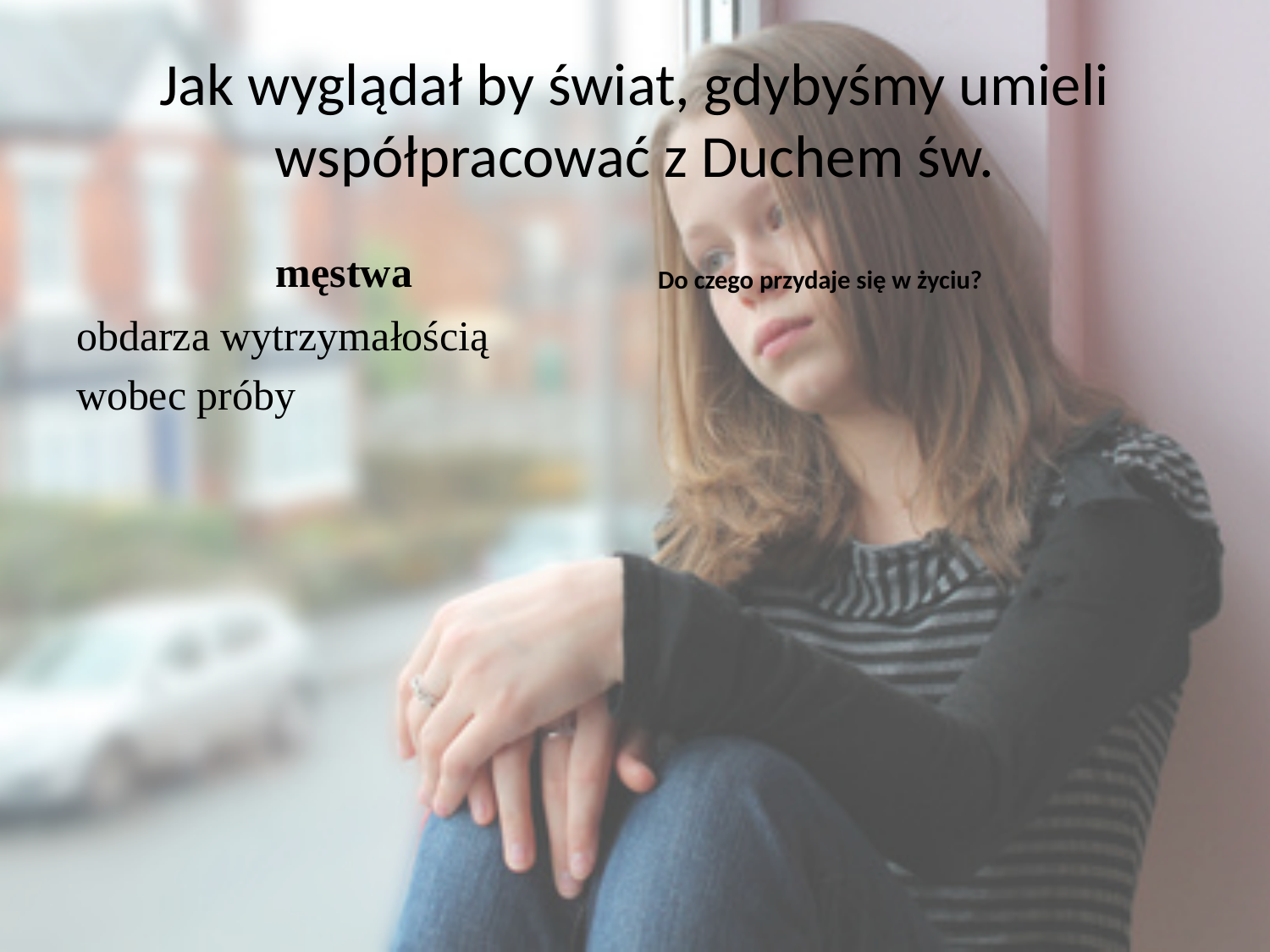

# Jak wyglądał by świat, gdybyśmy umieli współpracować z Duchem św.
męstwa

Do czego przydaje się w życiu?

obdarza wytrzymałością
wobec próby